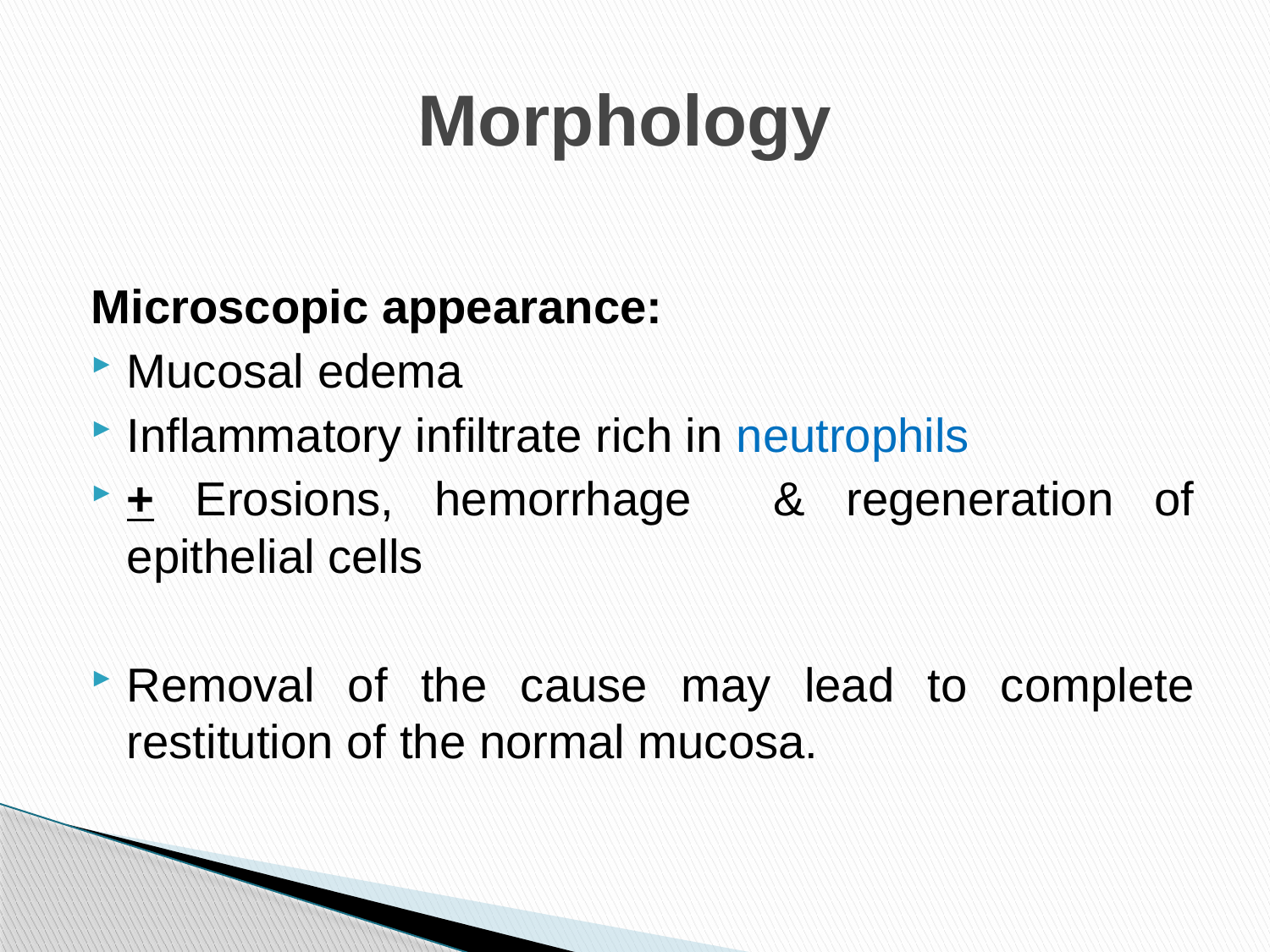

# Morphology

Microscopic appearance:
Mucosal edema
Inflammatory infiltrate rich in neutrophils
+ Erosions, hemorrhage  & regeneration of epithelial cells

Removal of the cause may lead to complete restitution of the normal mucosa.